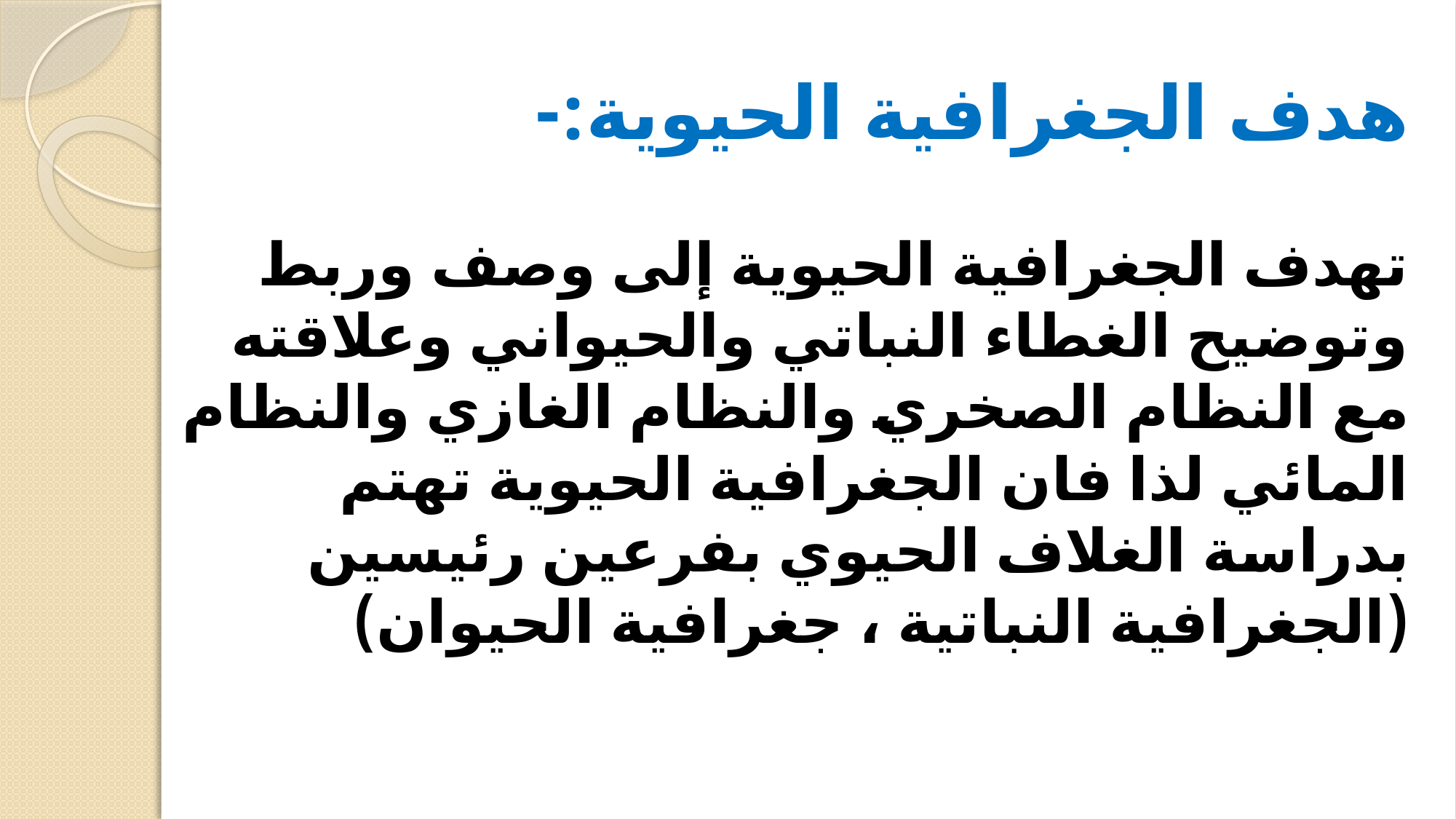

# هدف الجغرافية الحيوية:- تهدف الجغرافية الحيوية إلى وصف وربط وتوضيح الغطاء النباتي والحيواني وعلاقته مع النظام الصخري والنظام الغازي والنظام المائي لذا فان الجغرافية الحيوية تهتم بدراسة الغلاف الحيوي بفرعين رئيسين (الجغرافية النباتية ، جغرافية الحيوان)